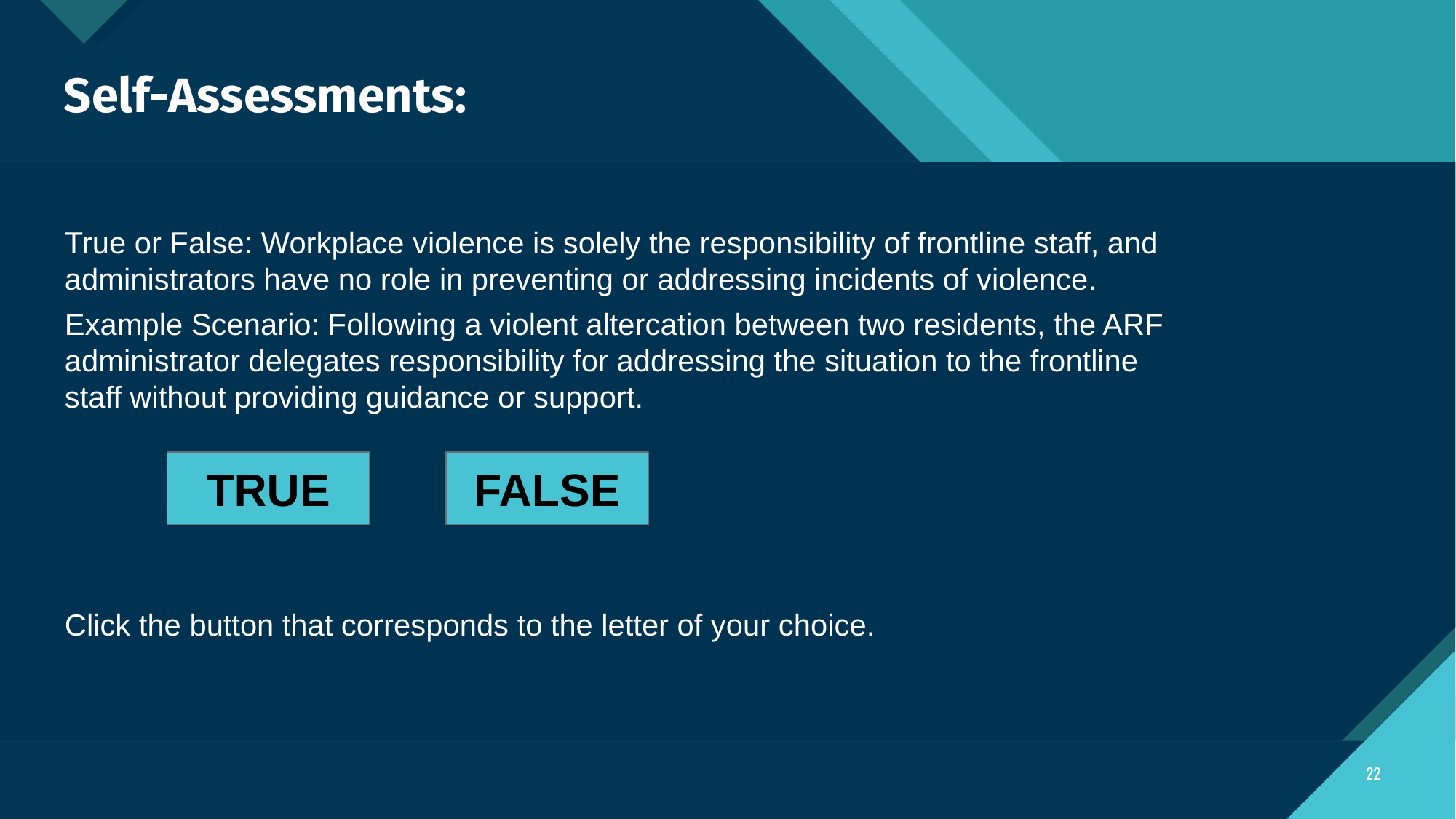

# Self-Assessments:
True or False: Workplace violence is solely the responsibility of frontline staff, and administrators have no role in preventing or addressing incidents of violence.
Example Scenario: Following a violent altercation between two residents, the ARF administrator delegates responsibility for addressing the situation to the frontline staff without providing guidance or support.

Click the button that corresponds to the letter of your choice.
TRUE
FALSE
22